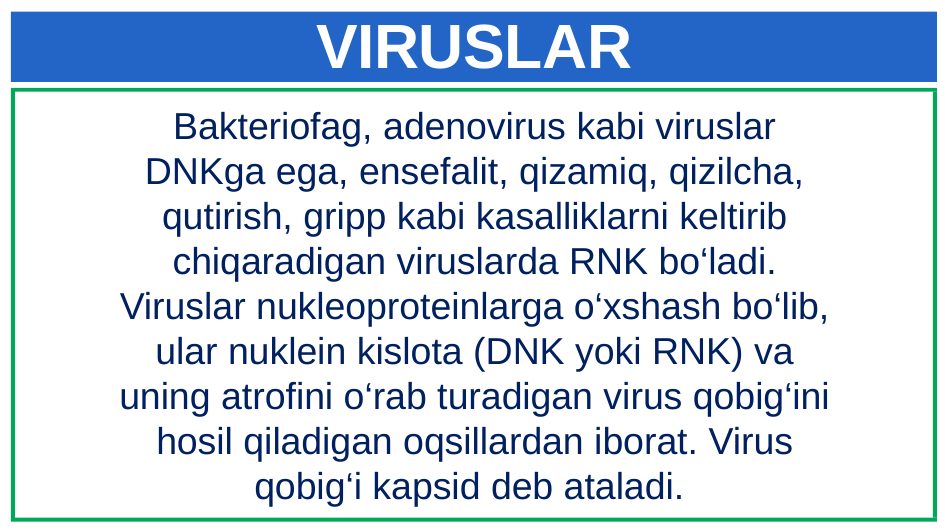

# VIRUSLAR
Bakteriofag, adenovirus kabi viruslar DNKga ega, ensefalit, qizamiq, qizilcha, qutirish, gripp kabi kasalliklarni keltirib chiqaradigan viruslarda RNK bo‘ladi. Viruslar nukleoproteinlarga o‘xshash bo‘lib, ular nuklein kislota (DNK yoki RNK) va uning atrofini o‘rab turadigan virus qobig‘ini hosil qiladigan oqsillardan iborat. Virus qobig‘i kapsid deb ataladi.